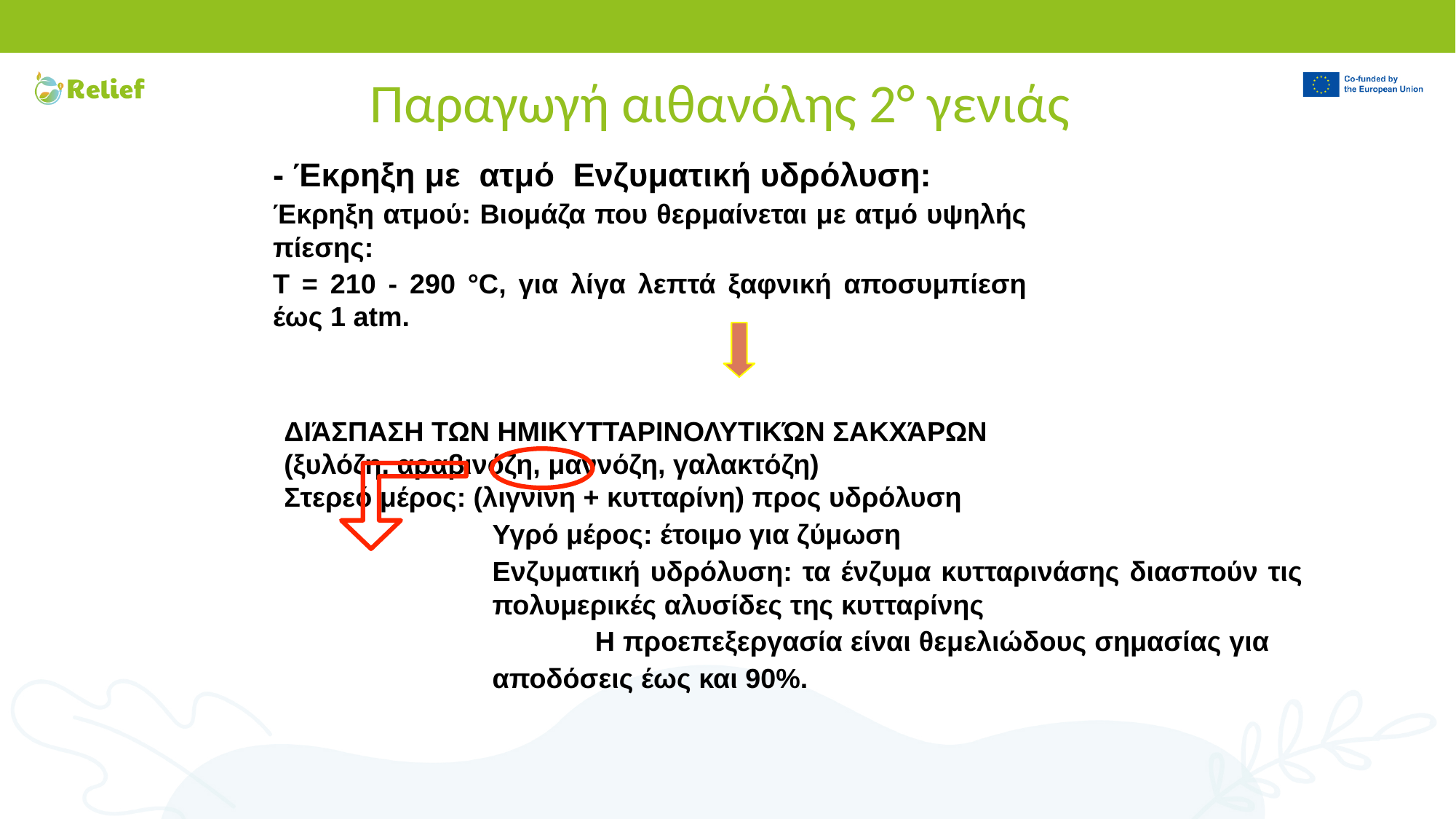

# Παραγωγή αιθανόλης 2° γενιάς
- Έκρηξη με  ατμό  Ενζυματική υδρόλυση:
Έκρηξη ατμού: Βιομάζα που θερμαίνεται με ατμό υψηλής πίεσης:
Τ = 210 - 290 °C, για λίγα λεπτά ξαφνική αποσυμπίεση έως 1 atm.

ΔΙΆΣΠΑΣΗ ΤΩΝ ΗΜΙΚΥΤΤΑΡΙΝΟΛΥΤΙΚΏΝ ΣΑΚΧΆΡΩΝ
(ξυλόζη, αραβινόζη, μαννόζη, γαλακτόζη)
Στερεό μέρος: (λιγνίνη + κυτταρίνη) προς υδρόλυση
Υγρό μέρος: έτοιμο για ζύμωση
Ενζυματική υδρόλυση: τα ένζυμα κυτταρινάσης διασπούν τις πολυμερικές αλυσίδες της κυτταρίνης
                                       Η προεπεξεργασία είναι θεμελιώδους σημασίας για αποδόσεις έως και 90%.